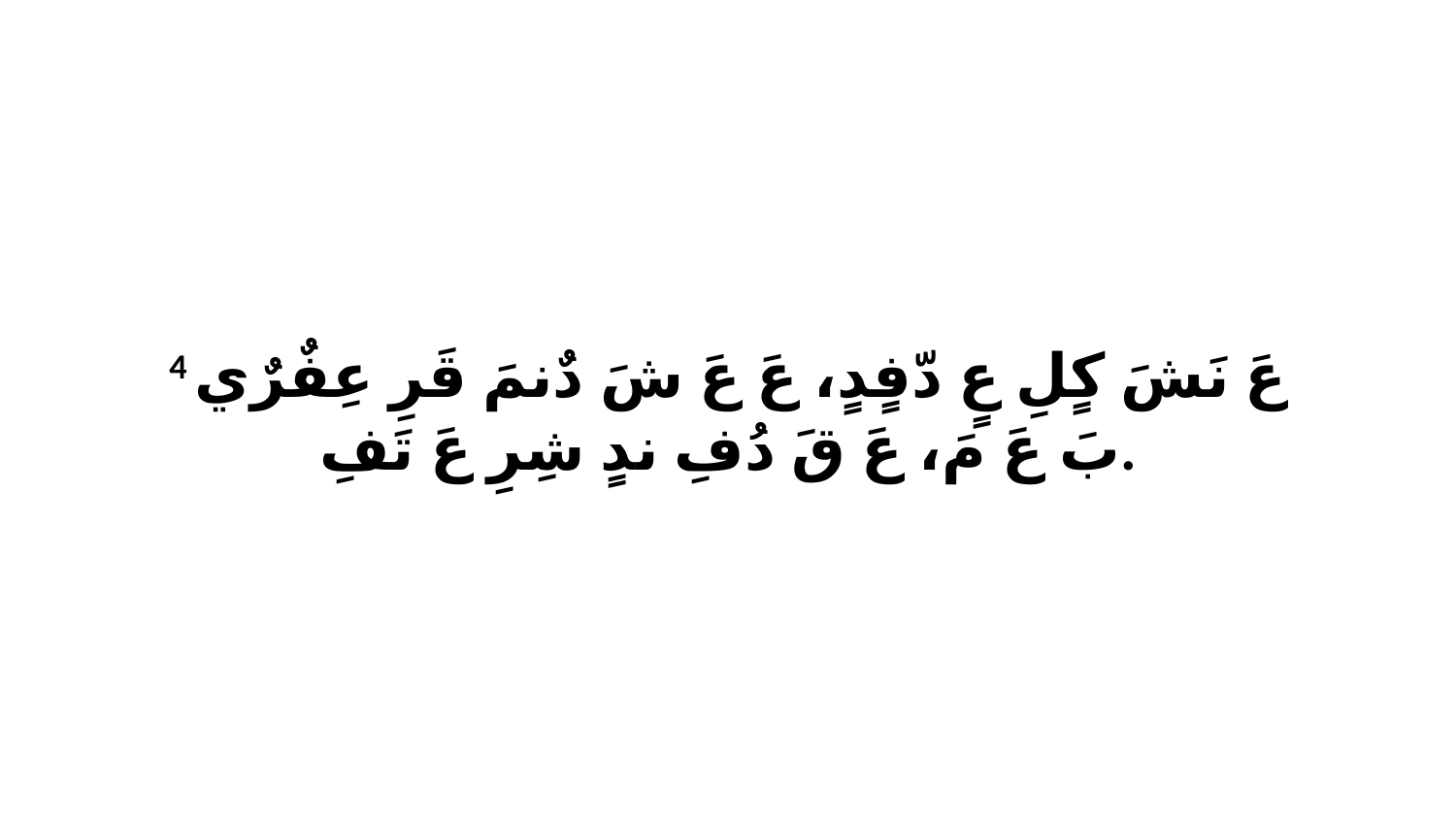

4 عَ نَشَ كٍلِ عٍ دّفٍدٍ، عَ عَ شَ دٌنمَ قَرِ عِفٌرٌي بَ عَ مَ، عَ قَ دُفِ ندٍ شِرِ عَ تَفِ.